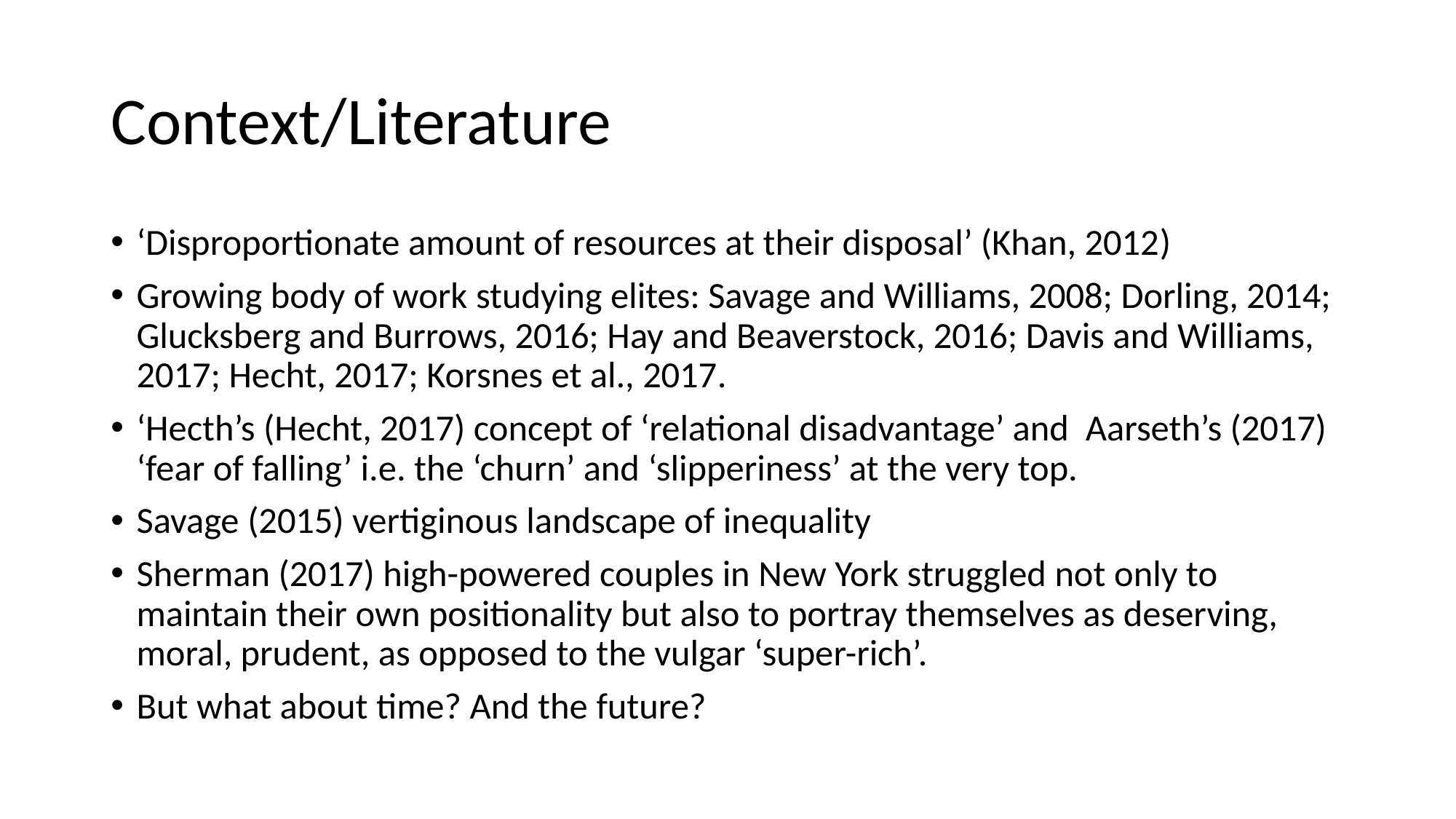

# Context/Literature
‘Disproportionate amount of resources at their disposal’ (Khan, 2012)
Growing body of work studying elites: Savage and Williams, 2008; Dorling, 2014; Glucksberg and Burrows, 2016; Hay and Beaverstock, 2016; Davis and Williams, 2017; Hecht, 2017; Korsnes et al., 2017.
‘Hecth’s (Hecht, 2017) concept of ‘relational disadvantage’ and  Aarseth’s (2017) ‘fear of falling’ i.e. the ‘churn’ and ‘slipperiness’ at the very top.
Savage (2015) vertiginous landscape of inequality
Sherman (2017) high-powered couples in New York struggled not only to maintain their own positionality but also to portray themselves as deserving, moral, prudent, as opposed to the vulgar ‘super-rich’.
But what about time? And the future?